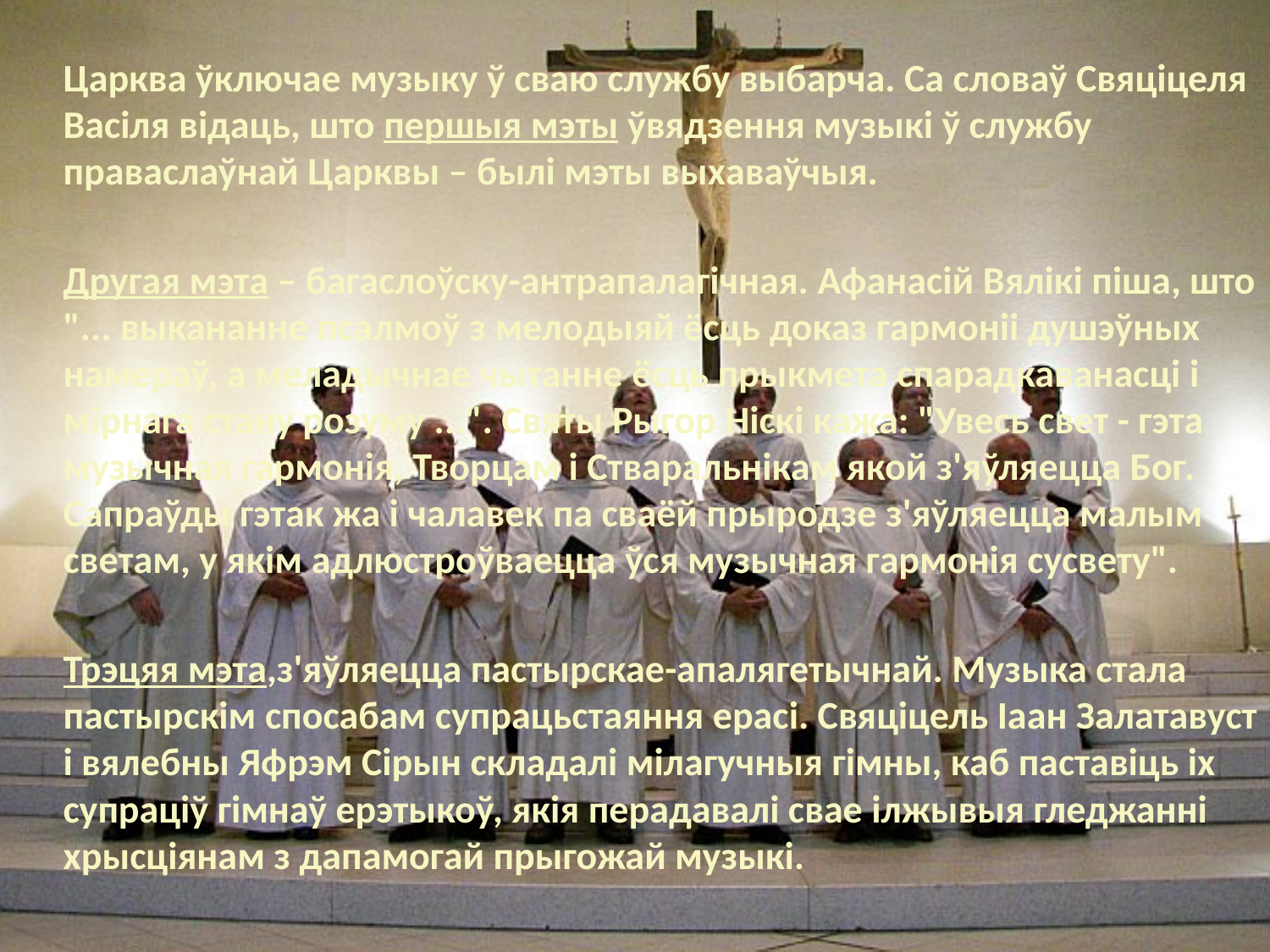

Царква ўключае музыку ў сваю службу выбарча. Са словаў Свяціцеля Васіля відаць, што першыя мэты ўвядзення музыкі ў службу праваслаўнай Царквы – былі мэты выхаваўчыя.

		Другая мэта – багаслоўску-антрапалагічная. Афанасій Вялікі піша, што "... выкананне псалмоў з мелодыяй ёсць доказ гармоніі душэўных намераў, а меладычнае чытанне ёсць прыкмета спарадкаванасці і мірнага стану розуму ...". Святы Рыгор Ніскі кажа: "Увесь свет - гэта музычная гармонія, Творцам і Стваральнікам якой з'яўляецца Бог. Сапраўды гэтак жа і чалавек па сваёй прыродзе з'яўляецца малым светам, у якім адлюстроўваецца ўся музычная гармонія сусвету".

		Трэцяя мэта,з'яўляецца пастырскае-апалягетычнай. Музыка стала пастырскім спосабам супрацьстаяння ерасі. Свяціцель Іаан Залатавуст і вялебны Яфрэм Сірын складалі мілагучныя гімны, каб паставіць іх супраціў гімнаў ерэтыкоў, якія перадавалі свае ілжывыя гледжанні хрысціянам з дапамогай прыгожай музыкі.